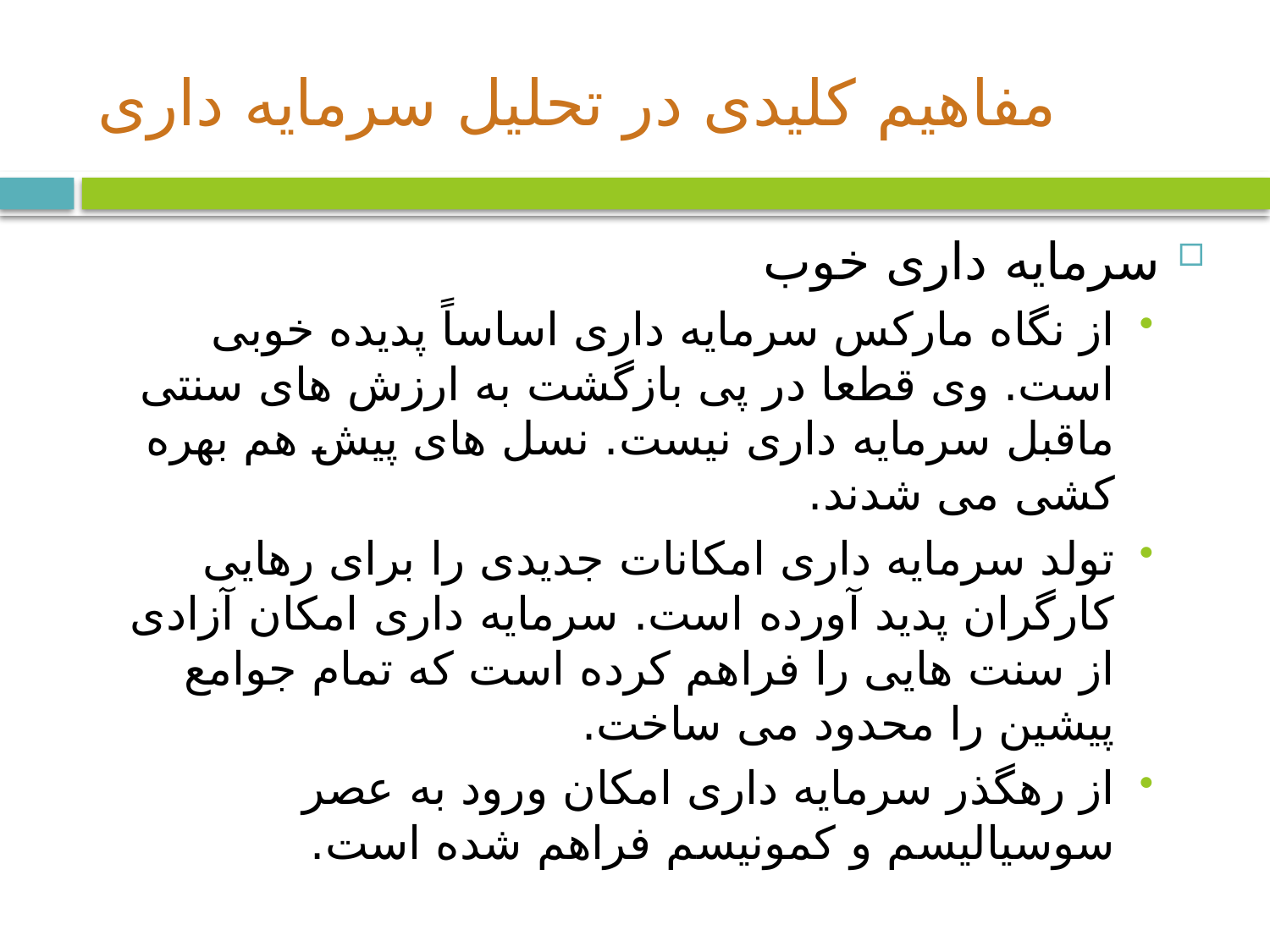

# مفاهیم کلیدی در تحلیل سرمایه داری
سرمایه داری خوب
از نگاه مارکس سرمایه داری اساساً پدیده خوبی است. وی قطعا در پی بازگشت به ارزش های سنتی ماقبل سرمایه داری نیست. نسل های پیش هم بهره کشی می شدند.
تولد سرمایه داری امکانات جدیدی را برای رهایی کارگران پدید آورده است. سرمایه داری امکان آزادی از سنت هایی را فراهم کرده است که تمام جوامع پیشین را محدود می ساخت.
از رهگذر سرمایه داری امکان ورود به عصر سوسیالیسم و کمونیسم فراهم شده است.